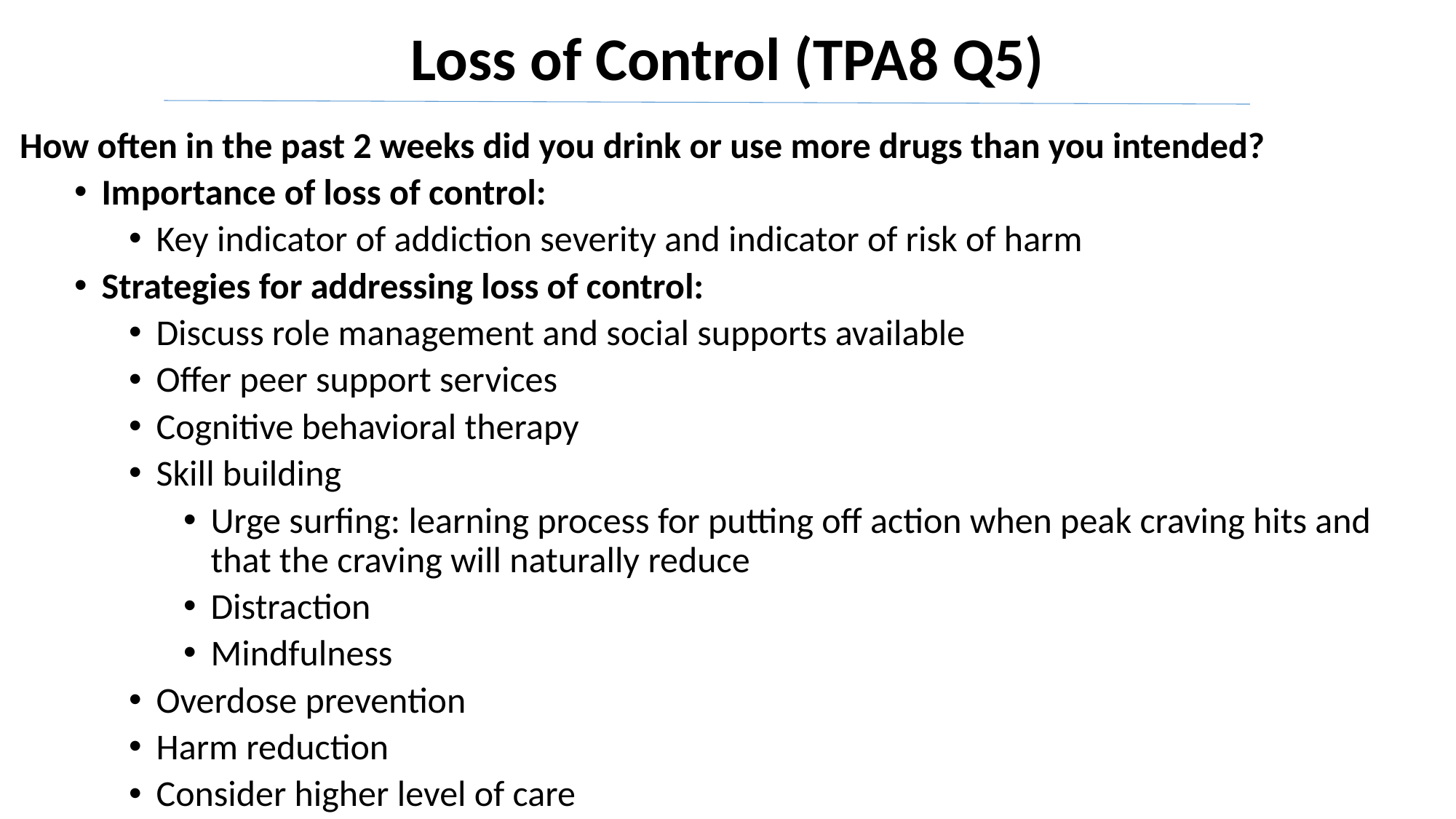

# Loss of Control (TPA8 Q5)
How often in the past 2 weeks did you drink or use more drugs than you intended?
Importance of loss of control:
Key indicator of addiction severity and indicator of risk of harm
Strategies for addressing loss of control:
Discuss role management and social supports available
Offer peer support services
Cognitive behavioral therapy
Skill building
Urge surfing: learning process for putting off action when peak craving hits and that the craving will naturally reduce
Distraction
Mindfulness
Overdose prevention
Harm reduction
Consider higher level of care